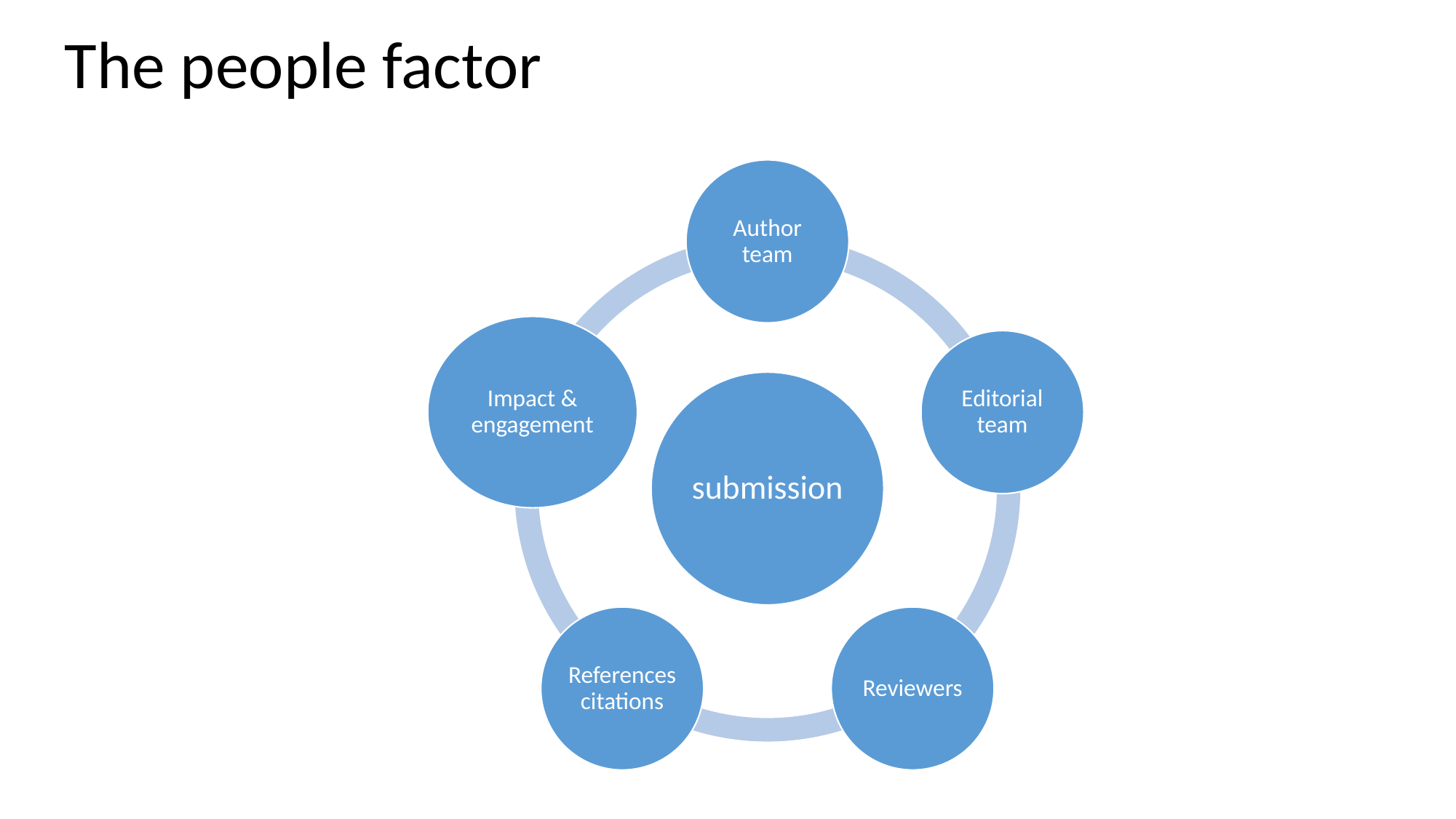

# The people factor
submission
Author team
Editorial team
Reviewers
References citations
Impact & engagement